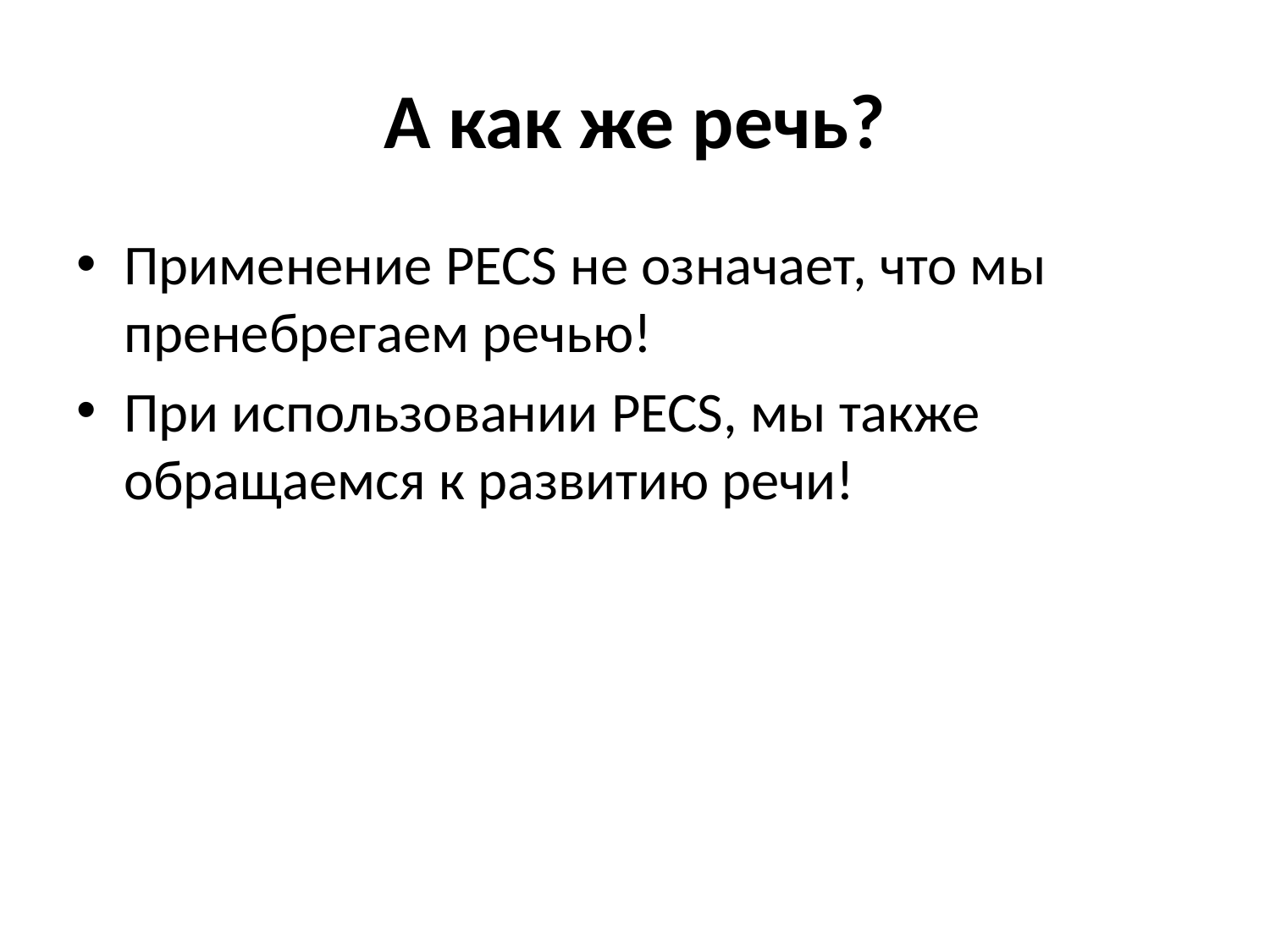

# А как же речь?
Применение PECS не означает, что мы пренебрегаем речью!
При использовании PECS, мы также обращаемся к развитию речи!